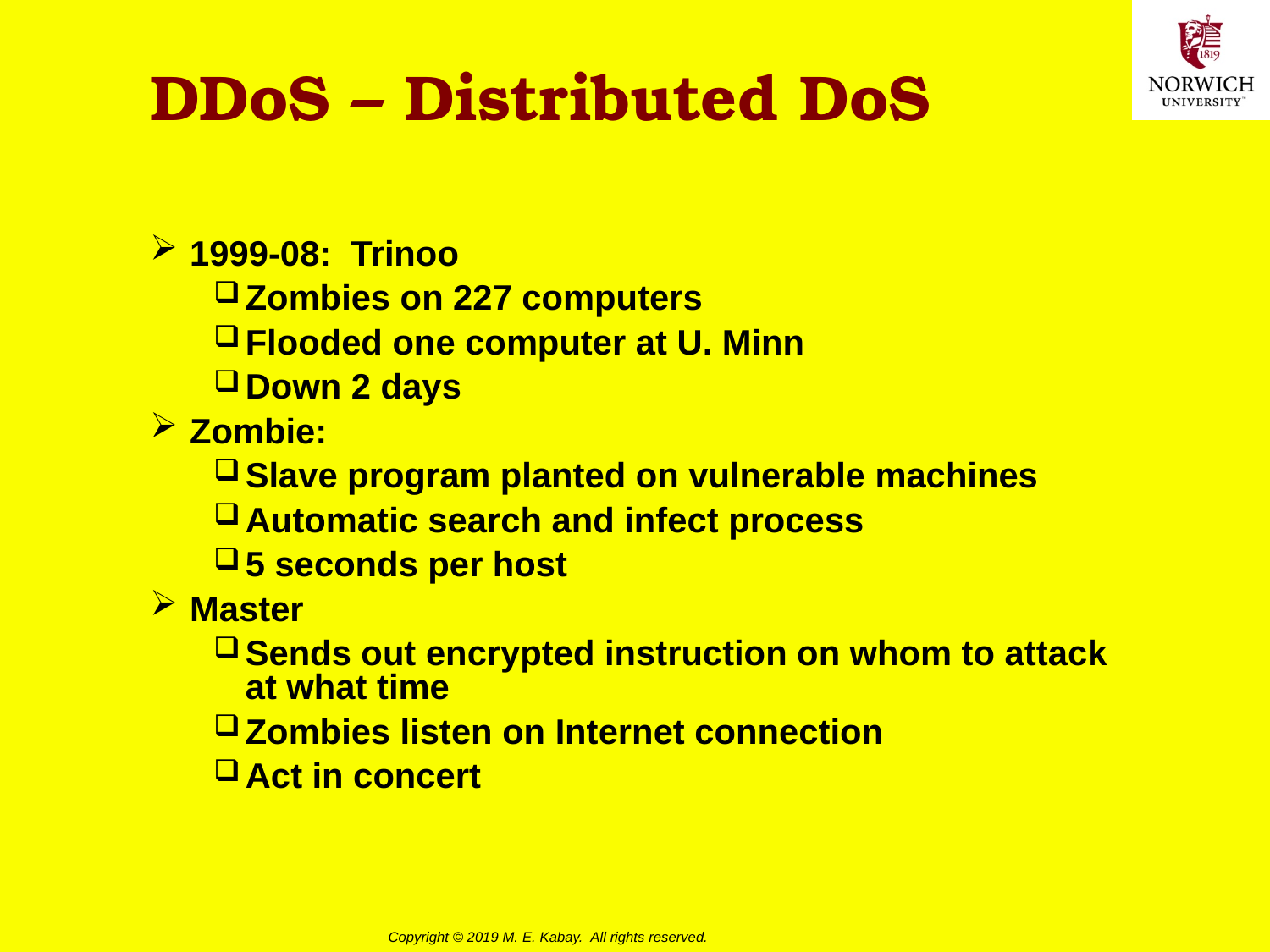

# DDoS – Distributed DoS
1999-08:  Trinoo
Zombies on 227 computers
Flooded one computer at U. Minn
Down 2 days
Zombie:
Slave program planted on vulnerable machines
Automatic search and infect process
5 seconds per host
Master
Sends out encrypted instruction on whom to attack at what time
Zombies listen on Internet connection
Act in concert